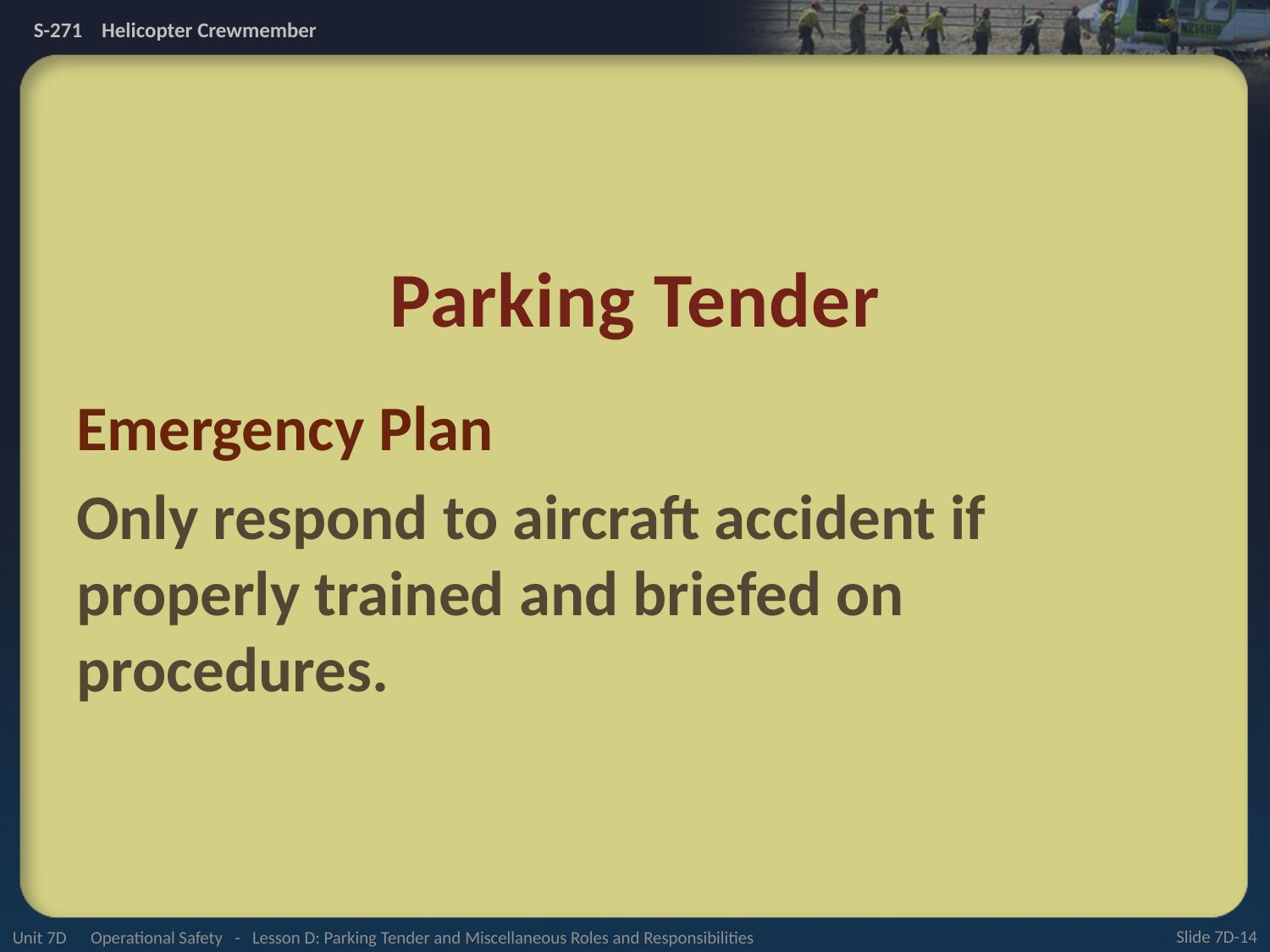

# Parking Tender
Emergency Plan
Only respond to aircraft accident if properly trained and briefed on procedures.
Unit 7D      Operational Safety   -   Lesson D: Parking Tender and Miscellaneous Roles and Responsibilities
Slide 7D-14